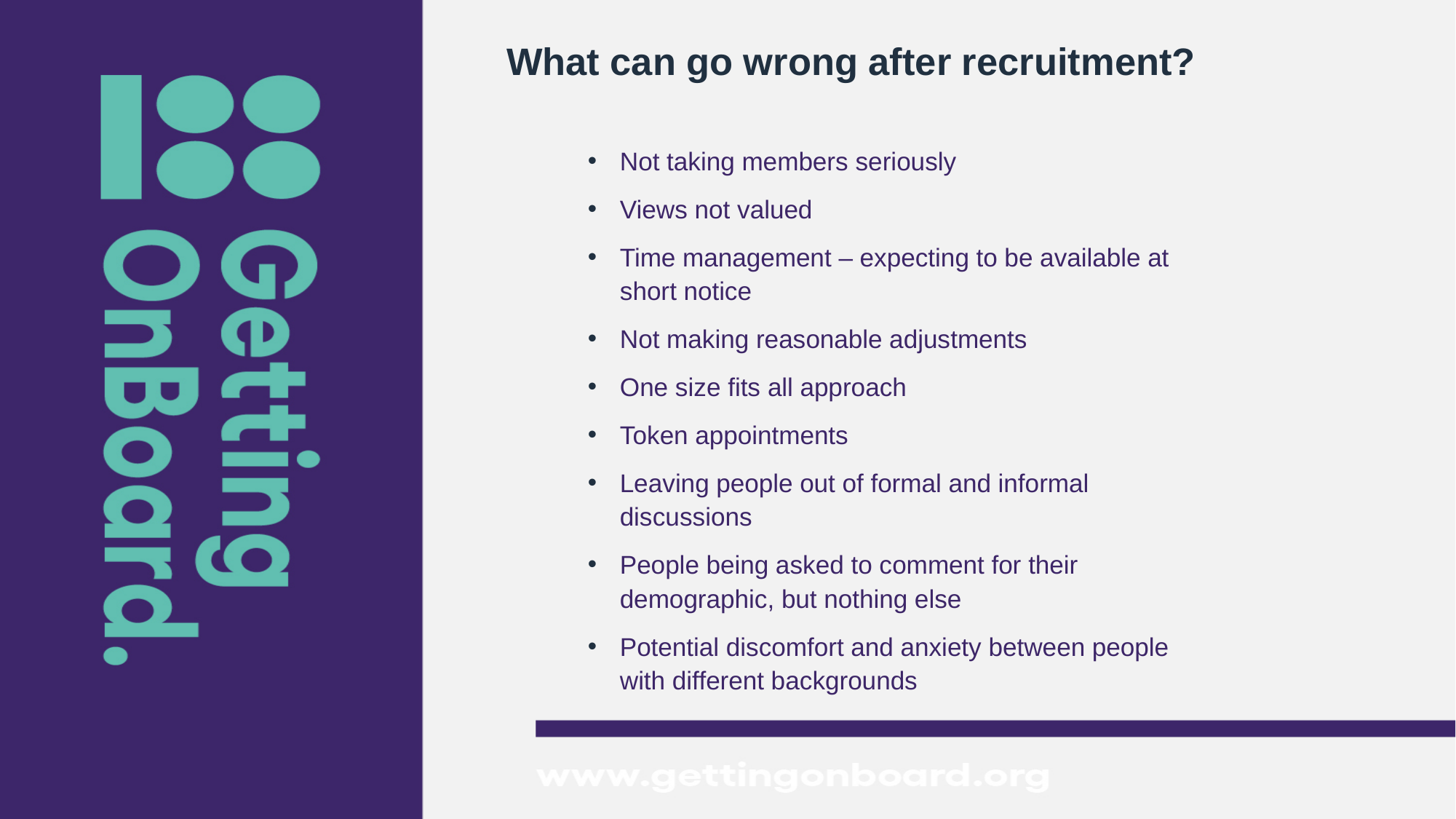

# What can go wrong after recruitment?
Not taking members seriously
Views not valued
Time management – expecting to be available at short notice
Not making reasonable adjustments
One size fits all approach
Token appointments
Leaving people out of formal and informal discussions
People being asked to comment for their demographic, but nothing else
Potential discomfort and anxiety between people with different backgrounds